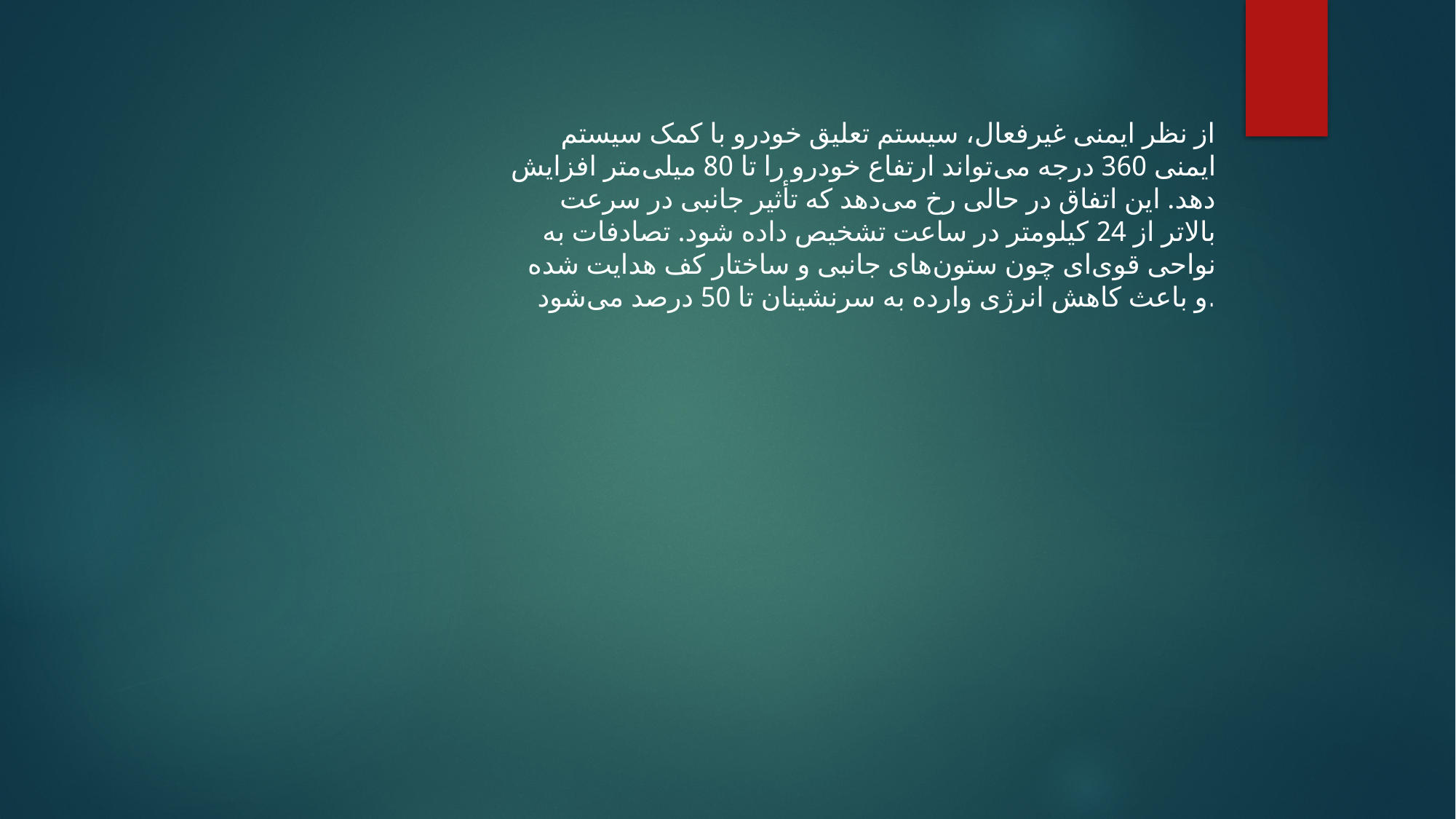

از نظر ایمنی غیرفعال، سیستم تعلیق خودرو با کمک سیستم ایمنی 360 درجه می‌تواند ارتفاع خودرو را تا 80 میلی‌متر افزایش دهد. این اتفاق در حالی رخ می‌دهد که تأثیر جانبی در سرعت بالاتر از 24 کیلومتر در ساعت تشخیص داده شود. تصادفات به نواحی قوی‌ای چون ستون‌های جانبی و ساختار کف هدایت شده و باعث کاهش انرژی وارده به سرنشینان تا 50 درصد می‌شود.